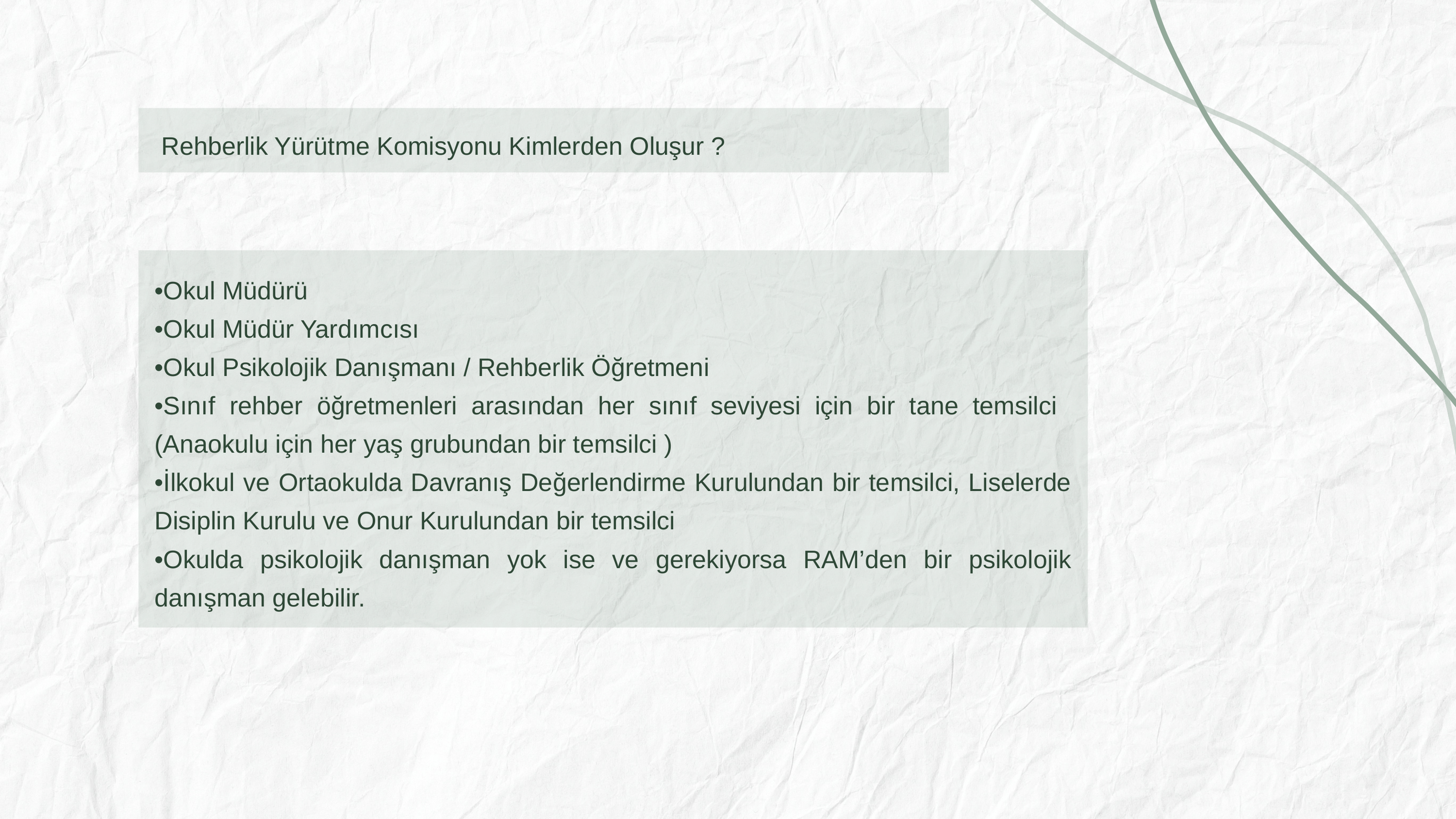

Rehberlik Yürütme Komisyonu Kimlerden Oluşur ?

•Okul Müdürü
•Okul Müdür Yardımcısı
•Okul Psikolojik Danışmanı / Rehberlik Öğretmeni
•Sınıf rehber öğretmenleri arasından her sınıf seviyesi için bir tane temsilci  (Anaokulu için her yaş grubundan bir temsilci )
•İlkokul ve Ortaokulda Davranış Değerlendirme Kurulundan bir temsilci, Liselerde Disiplin Kurulu ve Onur Kurulundan bir temsilci
•Okulda psikolojik danışman yok ise ve gerekiyorsa RAM’den bir psikolojik danışman gelebilir.